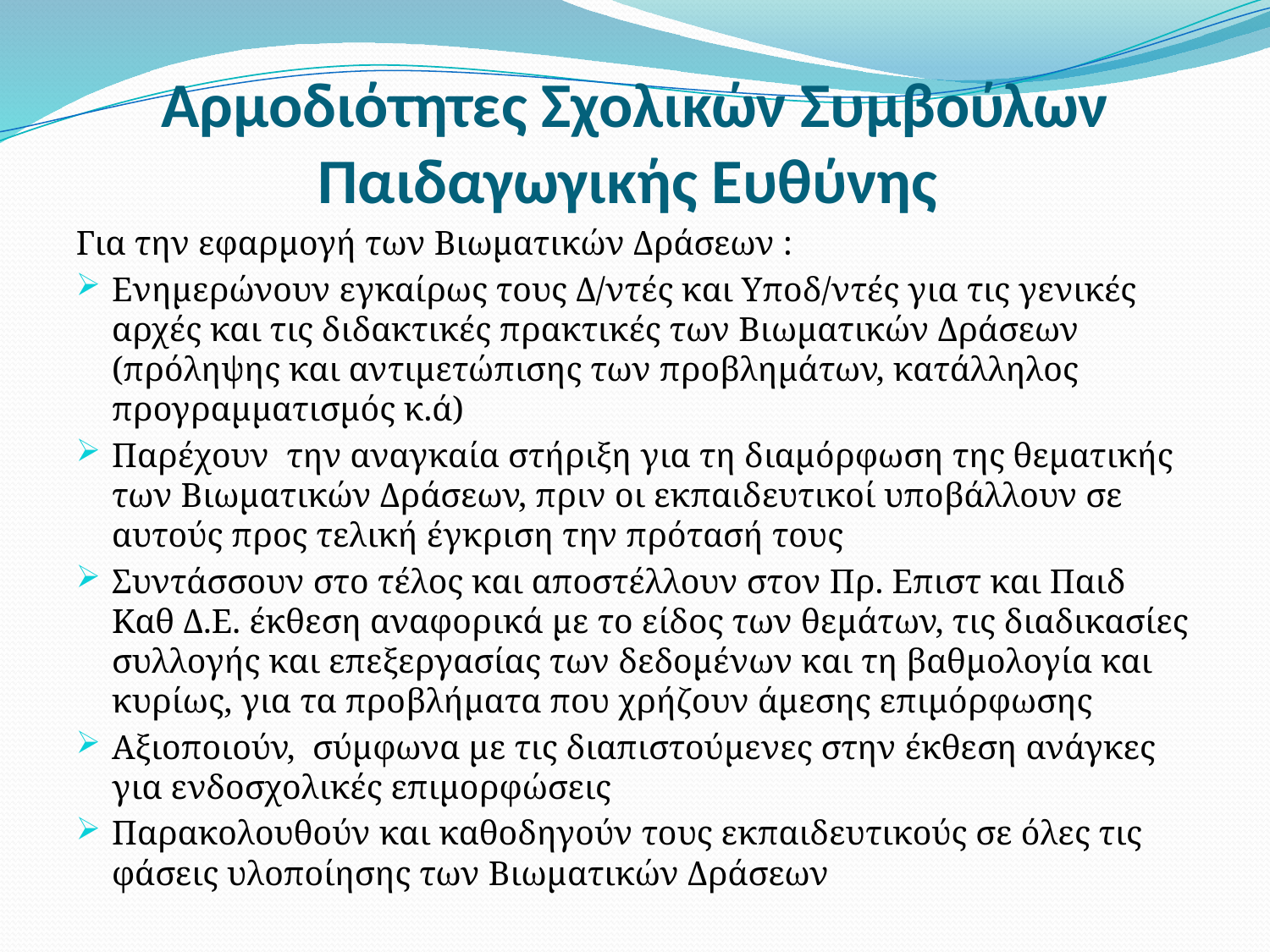

# Αρμοδιότητες Σχολικών Συμβούλων Παιδαγωγικής Ευθύνης
Για την εφαρμογή των Βιωματικών Δράσεων :
Ενημερώνουν εγκαίρως τους Δ/ντές και Υποδ/ντές για τις γενικές αρχές και τις διδακτικές πρακτικές των Βιωματικών Δράσεων (πρόληψης και αντιμετώπισης των προβλημάτων, κατάλληλος προγραμματισμός κ.ά)
Παρέχουν  την αναγκαία στήριξη για τη διαμόρφωση της θεματικής των Βιωματικών Δράσεων, πριν οι εκπαιδευτικοί υποβάλλουν σε αυτούς προς τελική έγκριση την πρότασή τους
Συντάσσουν στο τέλος και αποστέλλουν στον Πρ. Επιστ και Παιδ Καθ Δ.Ε. έκθεση αναφορικά με το είδος των θεμάτων, τις διαδικασίες συλλογής και επεξεργασίας των δεδομένων και τη βαθμολογία και κυρίως, για τα προβλήματα που χρήζουν άμεσης επιμόρφωσης
Αξιοποιούν,  σύμφωνα με τις διαπιστούμενες στην έκθεση ανάγκες για ενδοσχολικές επιμορφώσεις
Παρακολουθούν και καθοδηγούν τους εκπαιδευτικούς σε όλες τις φάσεις υλοποίησης των Βιωματικών Δράσεων